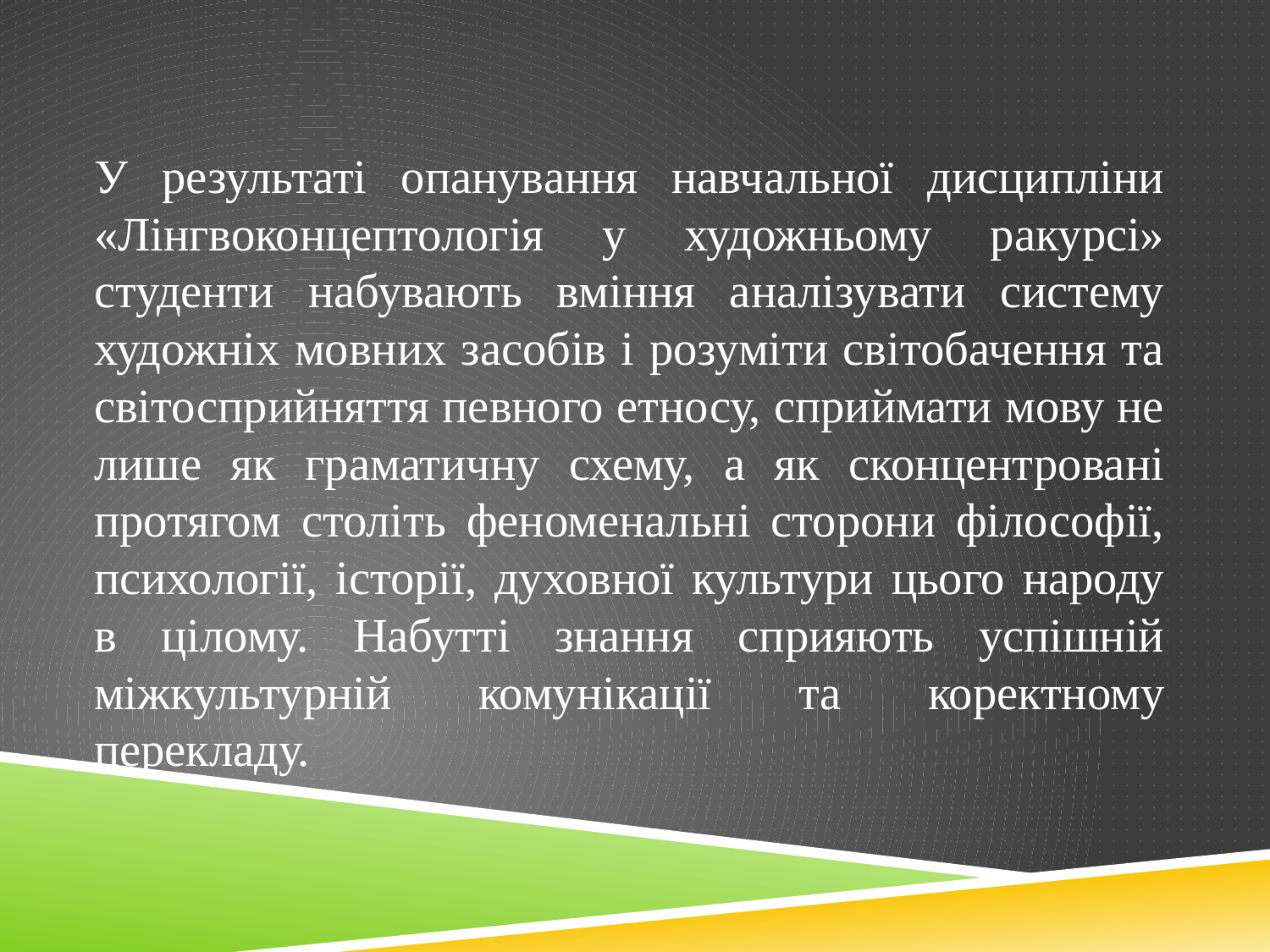

У результаті опанування навчальної дисципліни «Лінгвоконцептологія у художньому ракурсі» студенти набувають вміння аналізувати систему художніх мовних засобів і розуміти світобачення та світосприйняття певного етносу, сприймати мову не лише як граматичну схему, а як сконцентровані протягом століть феноменальні сторони філософії, психології, історії, духовної культури цього народу в цілому. Набутті знання сприяють успішній міжкультурній комунікації та коректному перекладу.